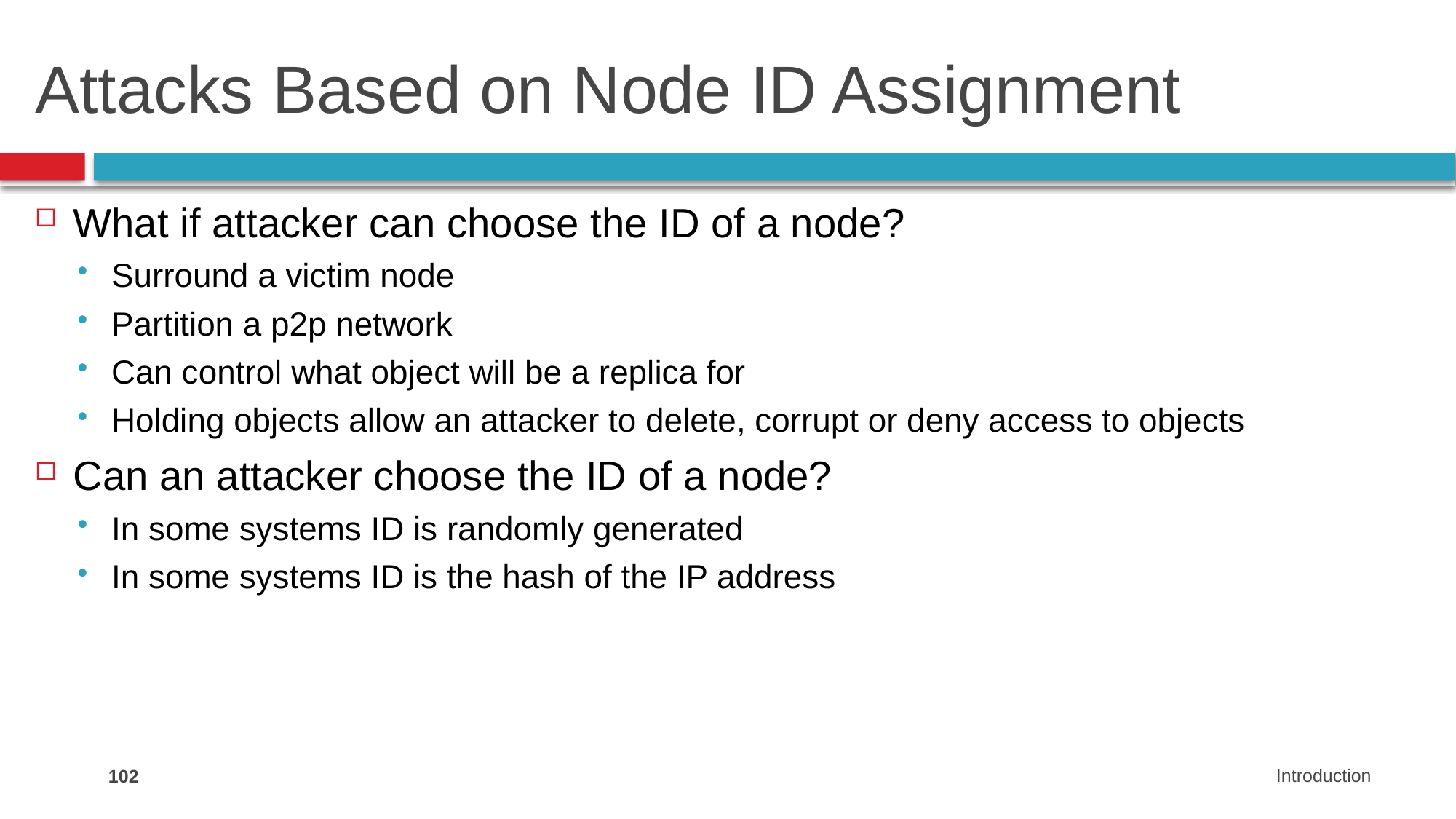

# Attacks Based on Node ID Assignment
What if attacker can choose the ID of a node?
Surround a victim node
Partition a p2p network
Can control what object will be a replica for
Holding objects allow an attacker to delete, corrupt or deny access to objects
Can an attacker choose the ID of a node?
In some systems ID is randomly generated
In some systems ID is the hash of the IP address
102
Introduction